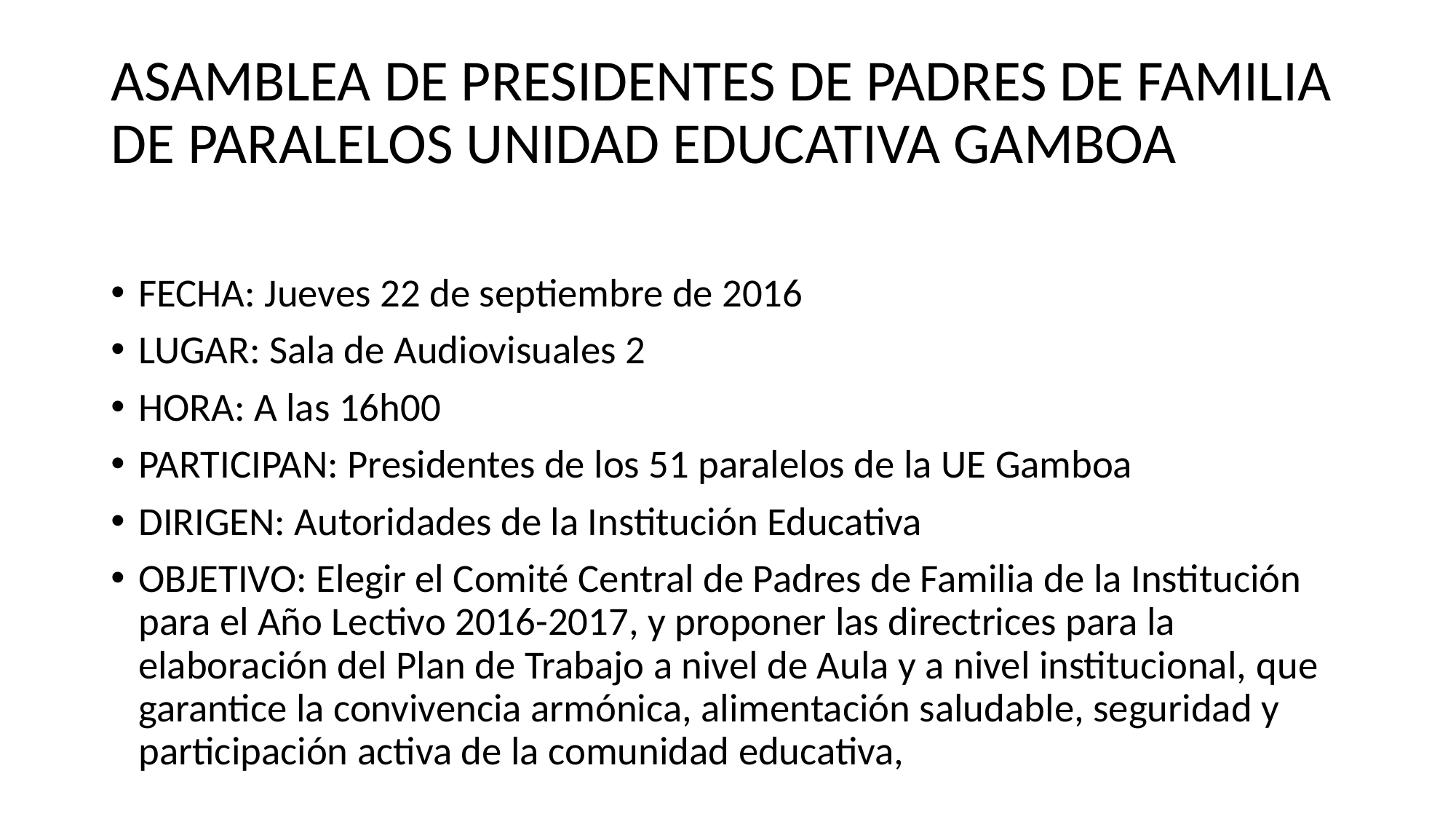

# ASAMBLEA DE PRESIDENTES DE PADRES DE FAMILIA DE PARALELOS UNIDAD EDUCATIVA GAMBOA
FECHA: Jueves 22 de septiembre de 2016
LUGAR: Sala de Audiovisuales 2
HORA: A las 16h00
PARTICIPAN: Presidentes de los 51 paralelos de la UE Gamboa
DIRIGEN: Autoridades de la Institución Educativa
OBJETIVO: Elegir el Comité Central de Padres de Familia de la Institución para el Año Lectivo 2016-2017, y proponer las directrices para la elaboración del Plan de Trabajo a nivel de Aula y a nivel institucional, que garantice la convivencia armónica, alimentación saludable, seguridad y participación activa de la comunidad educativa,